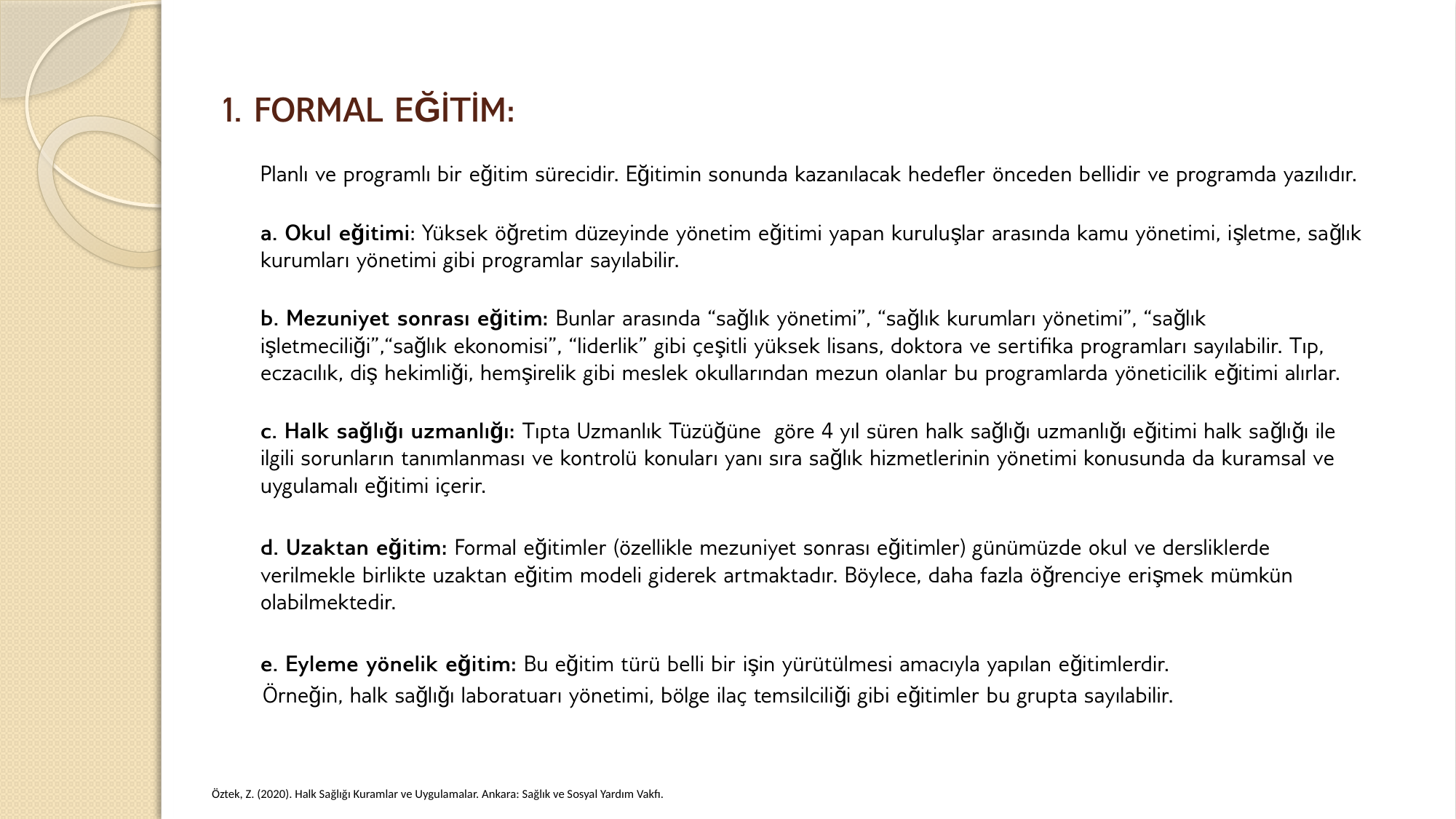

# 1. FORMAL EĞİTİM:
	Planlı ve programlı bir eğitim sürecidir. Eğitimin sonunda kazanılacak hedefler önceden bellidir ve programda yazılıdır.
a. Okul eğitimi: Yüksek öğretim düzeyinde yönetim eğitimi yapan kuruluşlar arasında kamu yönetimi, işletme, sağlık kurumları yönetimi gibi programlar sayılabilir.
b. Mezuniyet sonrası eğitim: Bunlar arasında “sağlık yönetimi”, “sağlık kurumları yönetimi”, “sağlık işletmeciliği”,“sağlık ekonomisi”, “liderlik” gibi çeşitli yüksek lisans, doktora ve sertifika programları sayılabilir. Tıp, eczacılık, diş hekimliği, hemşirelik gibi meslek okullarından mezun olanlar bu programlarda yöneticilik eğitimi alırlar.
c. Halk sağlığı uzmanlığı: Tıpta Uzmanlık Tüzüğüne  göre 4 yıl süren halk sağlığı uzmanlığı eğitimi halk sağlığı ile ilgili sorunların tanımlanması ve kontrolü konuları yanı sıra sağlık hizmetlerinin yönetimi konusunda da kuramsal ve uygulamalı eğitimi içerir.

	d. Uzaktan eğitim: Formal eğitimler (özellikle mezuniyet sonrası eğitimler) günümüzde okul ve dersliklerde verilmekle birlikte uzaktan eğitim modeli giderek artmaktadır. Böylece, daha fazla öğrenciye erişmek mümkün olabilmektedir.

	e. Eyleme yönelik eğitim: Bu eğitim türü belli bir işin yürütülmesi amacıyla yapılan eğitimlerdir.
     Örneğin, halk sağlığı laboratuarı yönetimi, bölge ilaç temsilciliği gibi eğitimler bu grupta sayılabilir.

Öztek, Z. (2020). Halk Sağlığı Kuramlar ve Uygulamalar. Ankara: Sağlık ve Sosyal Yardım Vakfı.